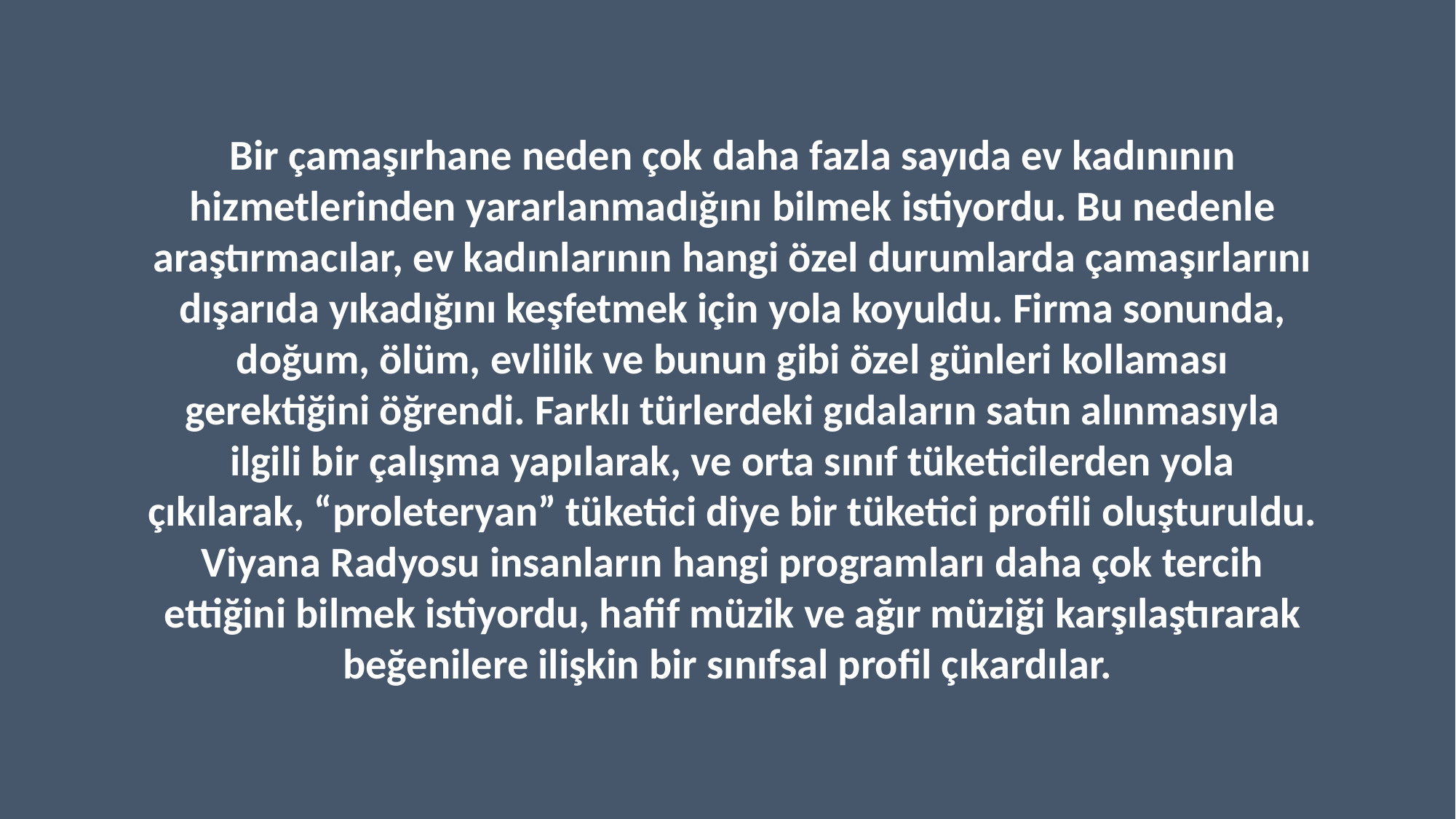

Bir çamaşırhane neden çok daha fazla sayıda ev kadınının hizmetlerinden yararlanmadığını bilmek istiyordu. Bu nedenle araştırmacılar, ev kadınlarının hangi özel durumlarda çamaşırlarını dışarıda yıkadığını keşfetmek için yola koyuldu. Firma sonunda, doğum, ölüm, evlilik ve bunun gibi özel günleri kollaması gerektiğini öğrendi. Farklı türlerdeki gıdaların satın alınmasıyla ilgili bir çalışma yapılarak, ve orta sınıf tüketicilerden yola çıkılarak, “proleteryan” tüketici diye bir tüketici profili oluşturuldu. Viyana Radyosu insanların hangi programları daha çok tercih ettiğini bilmek istiyordu, hafif müzik ve ağır müziği karşılaştırarak beğenilere ilişkin bir sınıfsal profil çıkardılar.